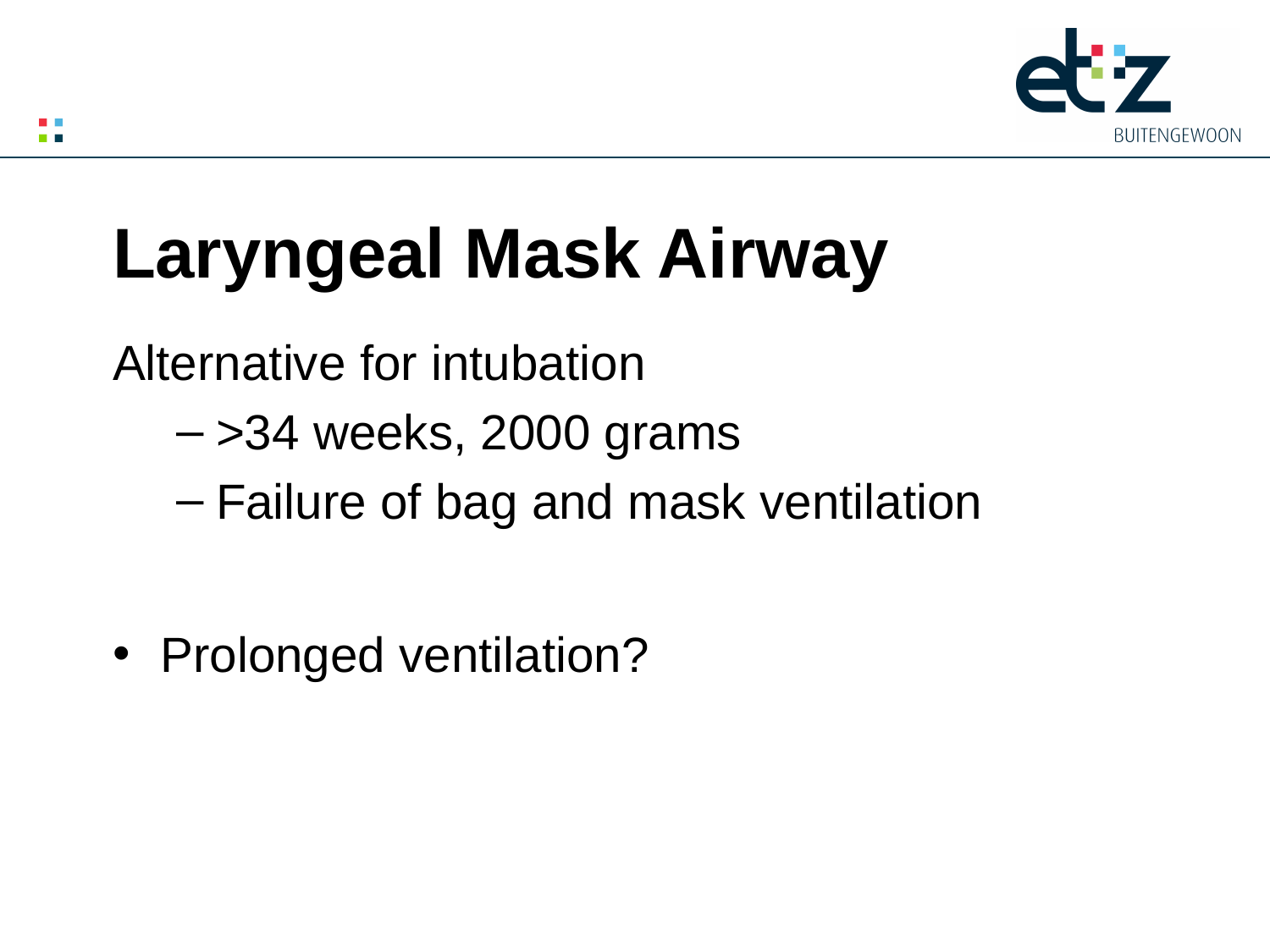

# Laryngeal Mask Airway
Alternative for intubation
>34 weeks, 2000 grams
Failure of bag and mask ventilation

Prolonged ventilation?